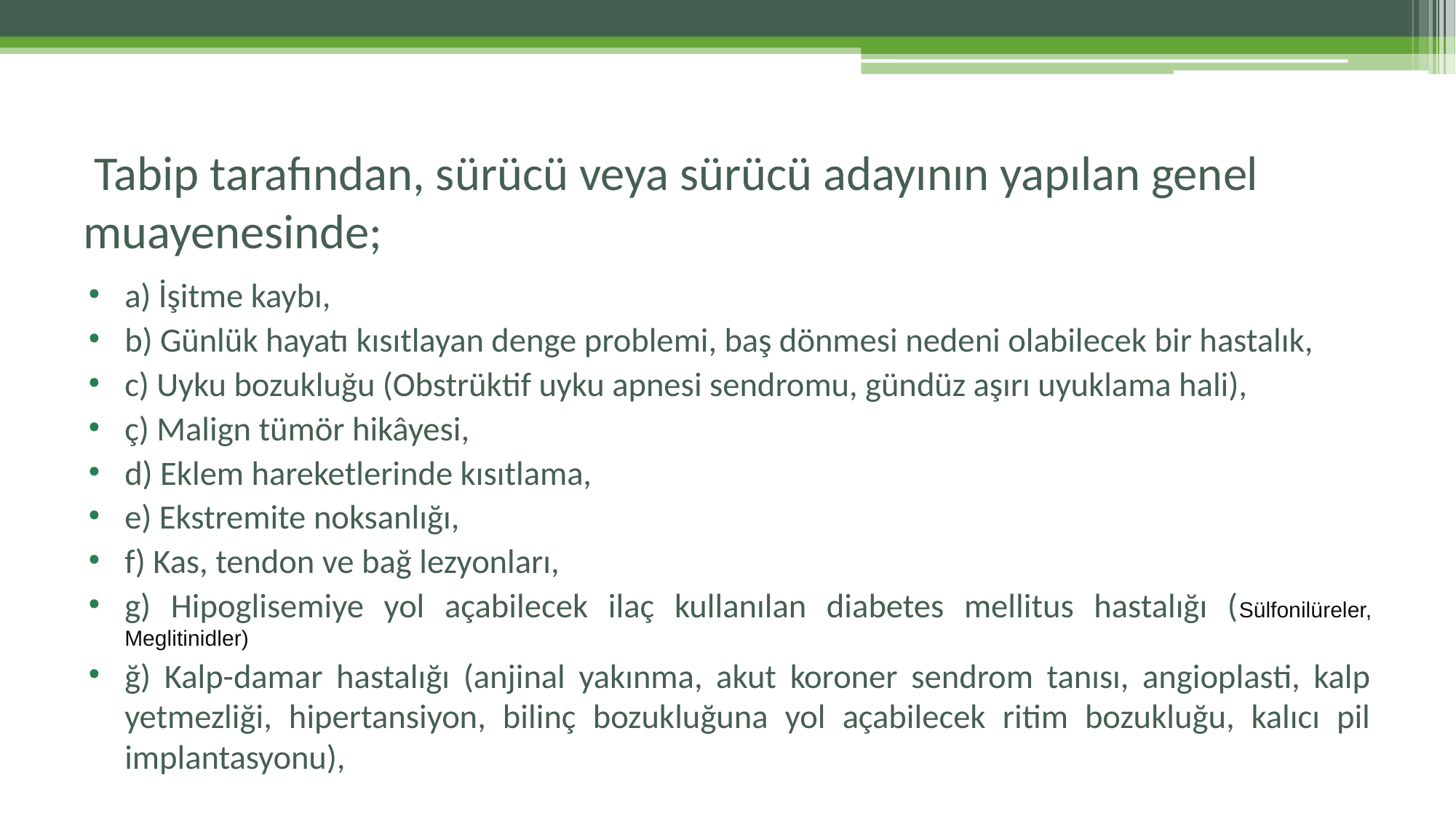

# Tabip tarafından, sürücü veya sürücü adayının yapılan genel muayenesinde;
a) İşitme kaybı,
b) Günlük hayatı kısıtlayan denge problemi, baş dönmesi nedeni olabilecek bir hastalık,
c) Uyku bozukluğu (Obstrüktif uyku apnesi sendromu, gündüz aşırı uyuklama hali),
ç) Malign tümör hikâyesi,
d) Eklem hareketlerinde kısıtlama,
e) Ekstremite noksanlığı,
f) Kas, tendon ve bağ lezyonları,
g) Hipoglisemiye yol açabilecek ilaç kullanılan diabetes mellitus hastalığı (Sülfonilüreler, Meglitinidler)
ğ) Kalp-damar hastalığı (anjinal yakınma, akut koroner sendrom tanısı, angioplasti, kalp yetmezliği, hipertansiyon, bilinç bozukluğuna yol açabilecek ritim bozukluğu, kalıcı pil implantasyonu),